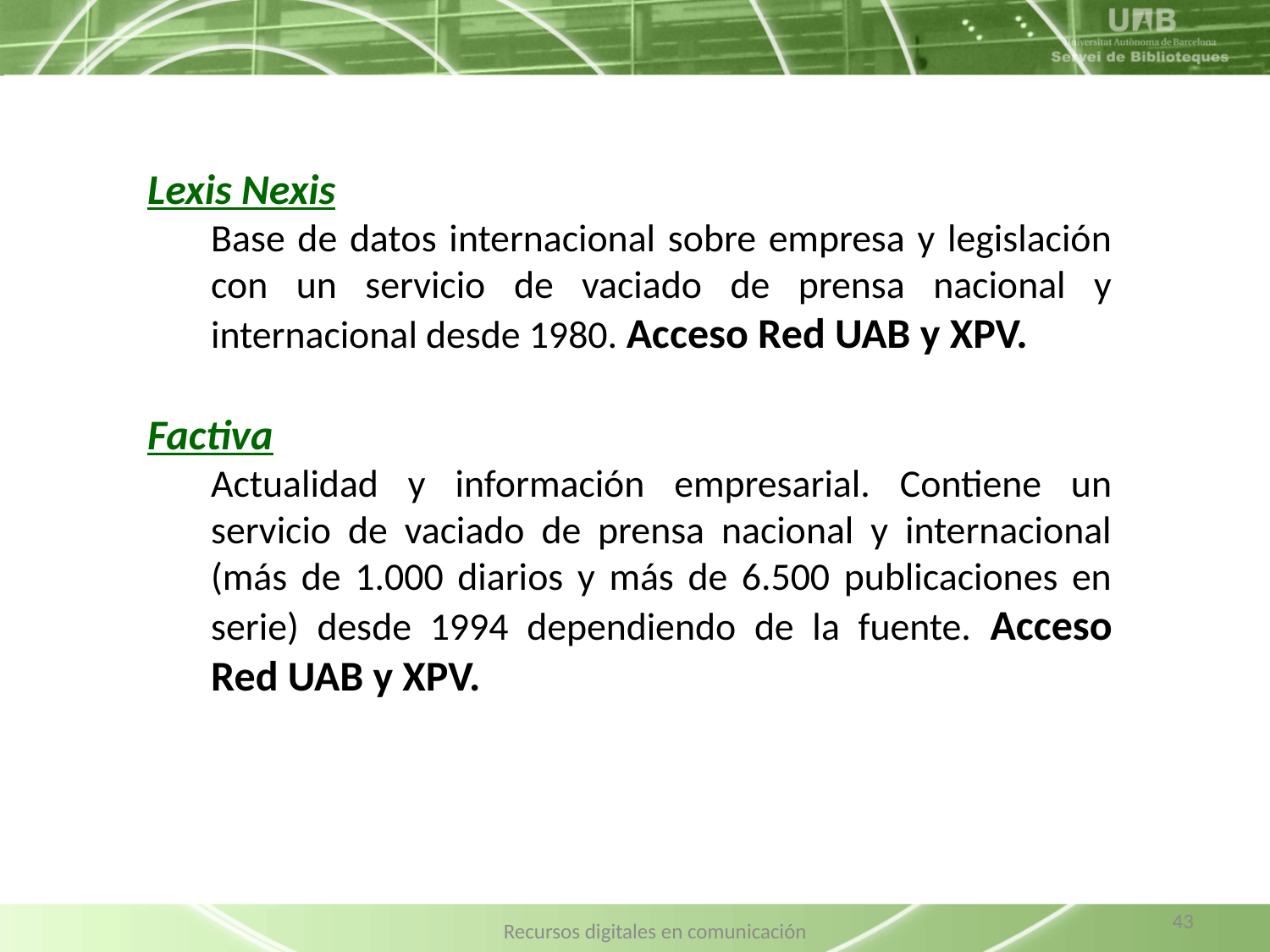

Lexis Nexis
Base de datos internacional sobre empresa y legislación con un servicio de vaciado de prensa nacional y internacional desde 1980. Acceso Red UAB y XPV.

Factiva
Actualidad y información empresarial. Contiene un servicio de vaciado de prensa nacional y internacional (más de 1.000 diarios y más de 6.500 publicaciones en serie) desde 1994 dependiendo de la fuente. Acceso Red UAB y XPV.

43
Recursos digitales en comunicación